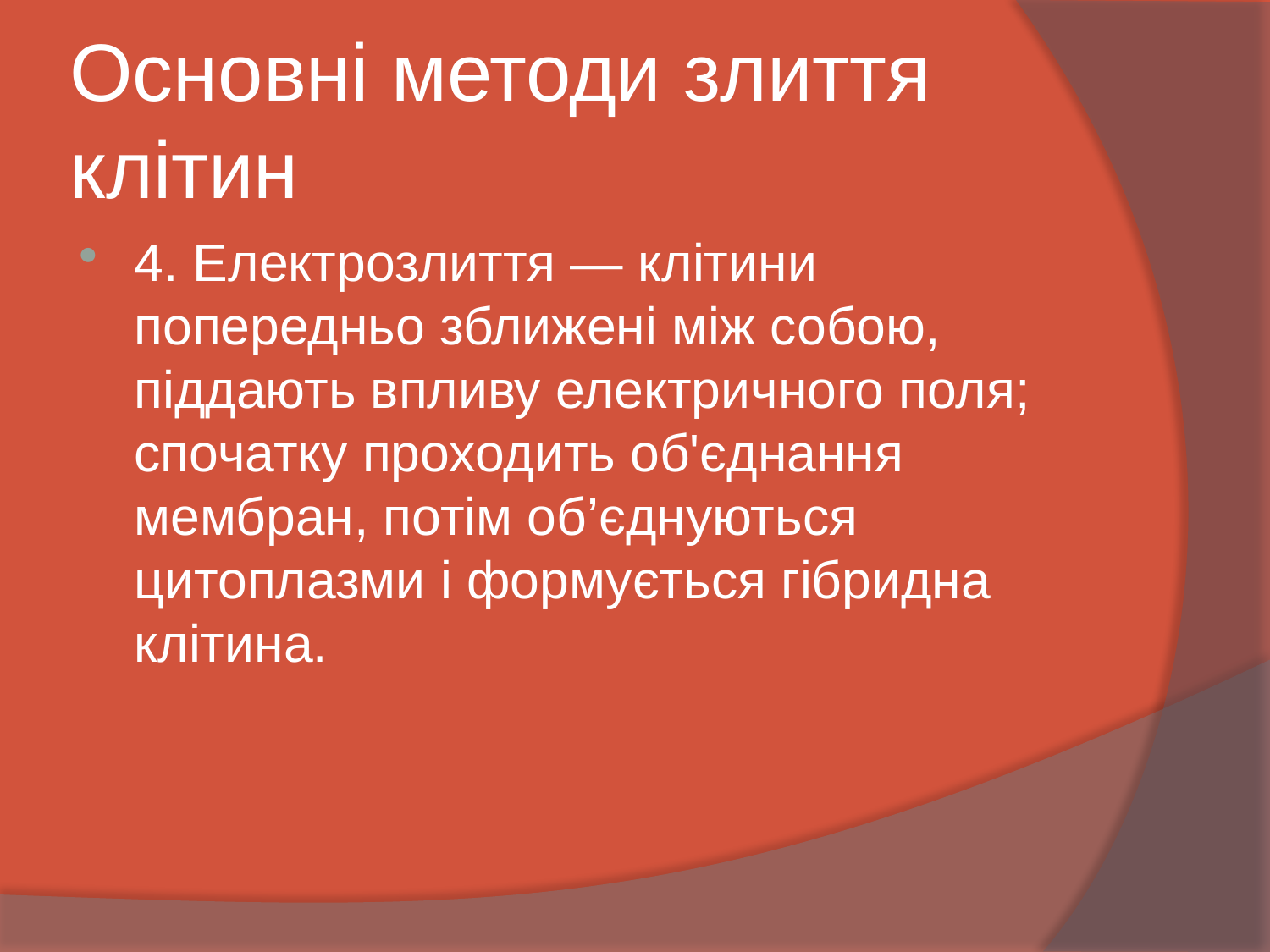

# Основні методи злиття клітин
4. Електрозлиття — клітини попередньо зближені між собою, піддають впливу електричного поля; спочатку проходить об'єднання мембран, потім об’єднуються цитоплазми і формується гібридна клітина.